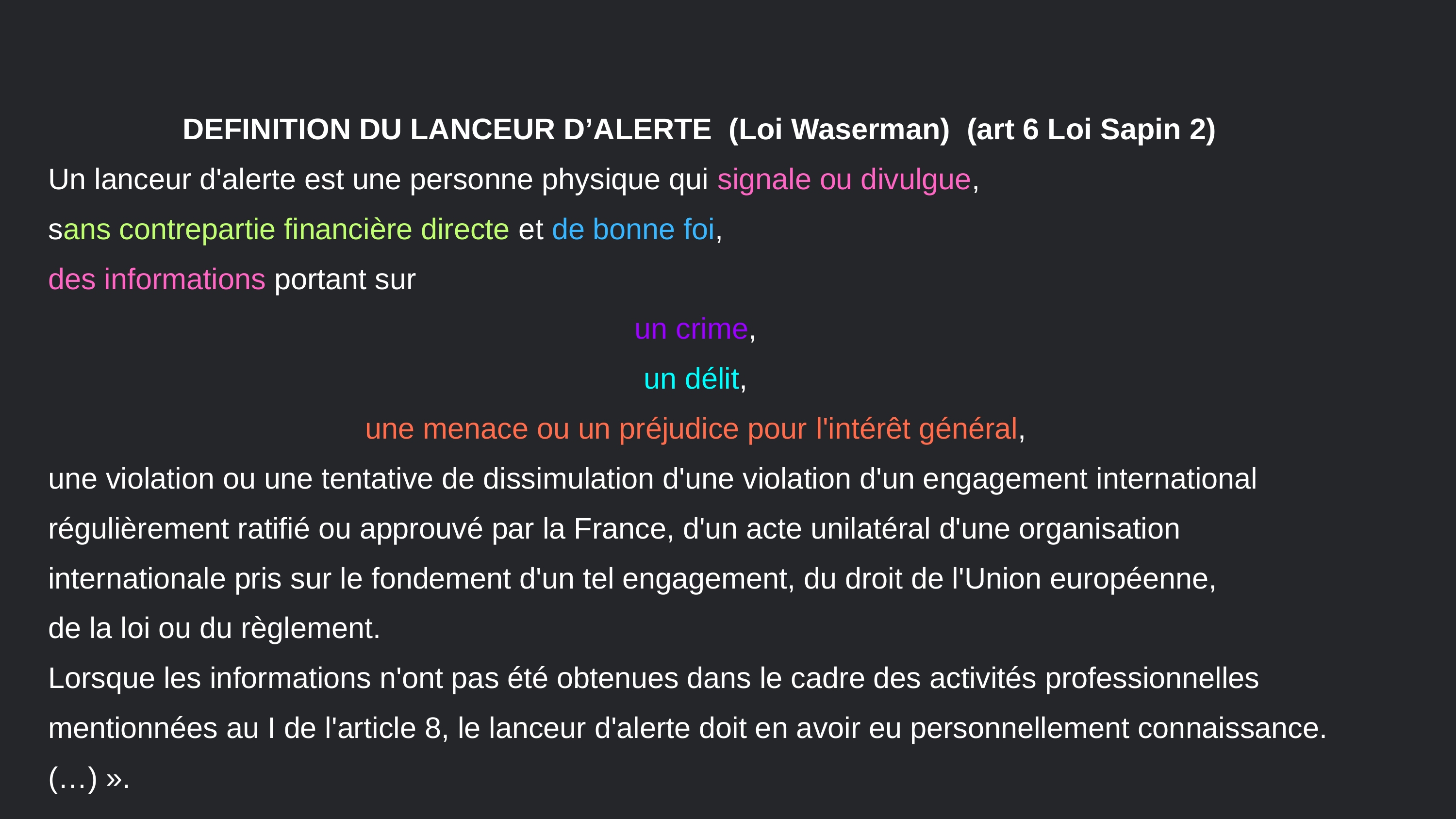

DEFINITION DU LANCEUR D’ALERTE  (Loi Waserman)  (art 6 Loi Sapin 2)
Un lanceur d'alerte est une personne physique qui signale ou divulgue,
sans contrepartie financière directe et de bonne foi,
des informations portant sur
un crime,
un délit,
une menace ou un préjudice pour l'intérêt général,
une violation ou une tentative de dissimulation d'une violation d'un engagement international régulièrement ratifié ou approuvé par la France, d'un acte unilatéral d'une organisation internationale pris sur le fondement d'un tel engagement, du droit de l'Union européenne,
de la loi ou du règlement.
Lorsque les informations n'ont pas été obtenues dans le cadre des activités professionnelles mentionnées au I de l'article 8, le lanceur d'alerte doit en avoir eu personnellement connaissance. (…) ».